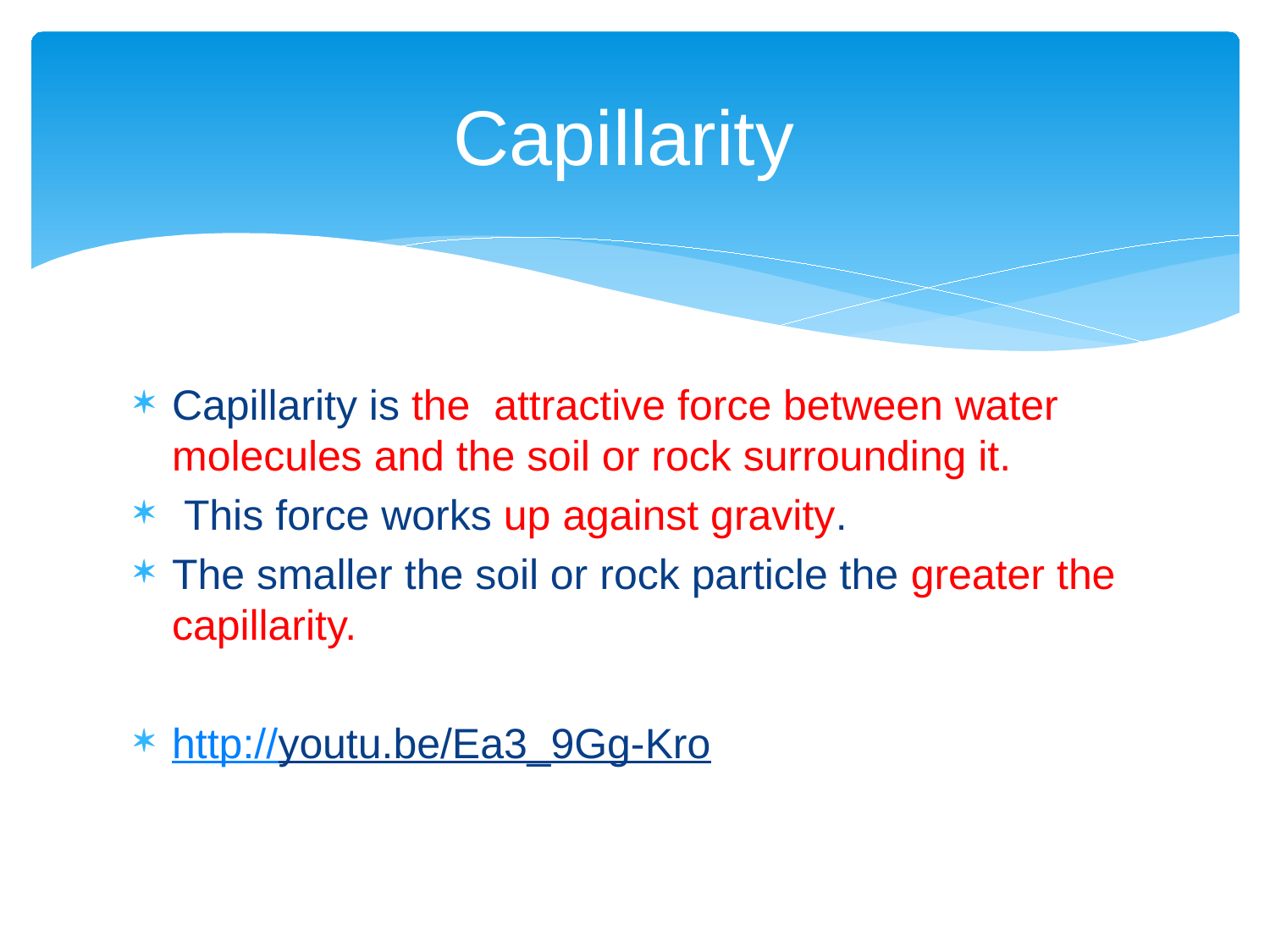

# Capillarity
Capillarity is the  attractive force between water molecules and the soil or rock surrounding it.
 This force works up against gravity.
The smaller the soil or rock particle the greater the capillarity.

http://youtu.be/Ea3_9Gg-Kro